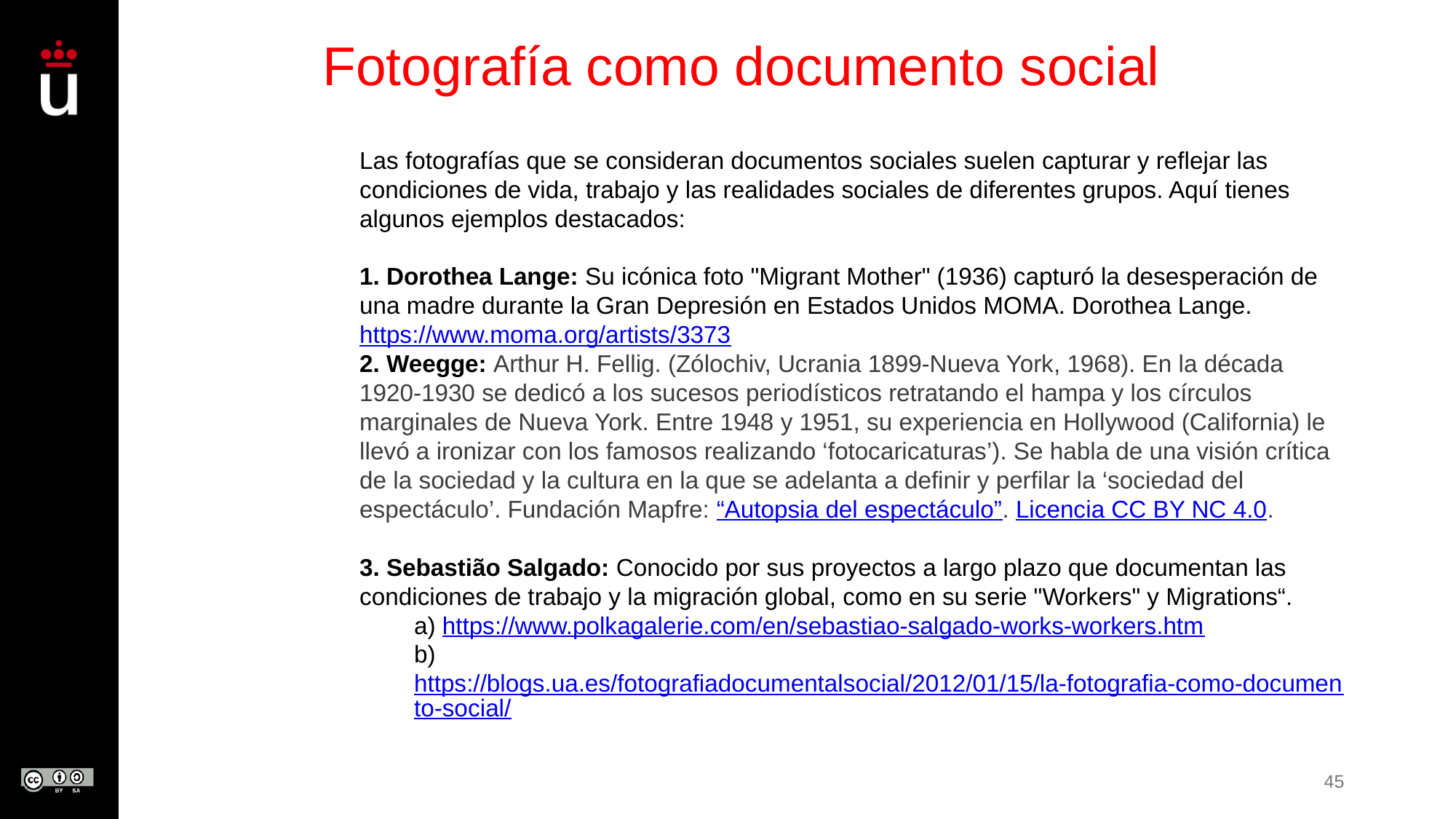

# Fotografía como documento social
Las fotografías que se consideran documentos sociales suelen capturar y reflejar las condiciones de vida, trabajo y las realidades sociales de diferentes grupos. Aquí tienes algunos ejemplos destacados:

1. Dorothea Lange: Su icónica foto "Migrant Mother" (1936) capturó la desesperación de una madre durante la Gran Depresión en Estados Unidos MOMA. Dorothea Lange. https://www.moma.org/artists/3373
2. Weegge: Arthur H. Fellig. (Zólochiv, Ucrania 1899-Nueva York, 1968). En la década 1920-1930 se dedicó a los sucesos periodísticos retratando el hampa y los círculos marginales de Nueva York. Entre 1948 y 1951, su experiencia en Hollywood (California) le llevó a ironizar con los famosos realizando ‘fotocaricaturas’). Se habla de una visión crítica de la sociedad y la cultura en la que se adelanta a definir y perfilar la ‘sociedad del espectáculo’. Fundación Mapfre: “Autopsia del espectáculo”. Licencia CC BY NC 4.0.

3. Sebastião Salgado: Conocido por sus proyectos a largo plazo que documentan las condiciones de trabajo y la migración global, como en su serie "Workers" y Migrations“.
a) https://www.polkagalerie.com/en/sebastiao-salgado-works-workers.htm
b)  https://blogs.ua.es/fotografiadocumentalsocial/2012/01/15/la-fotografia-como-documento-social/

45